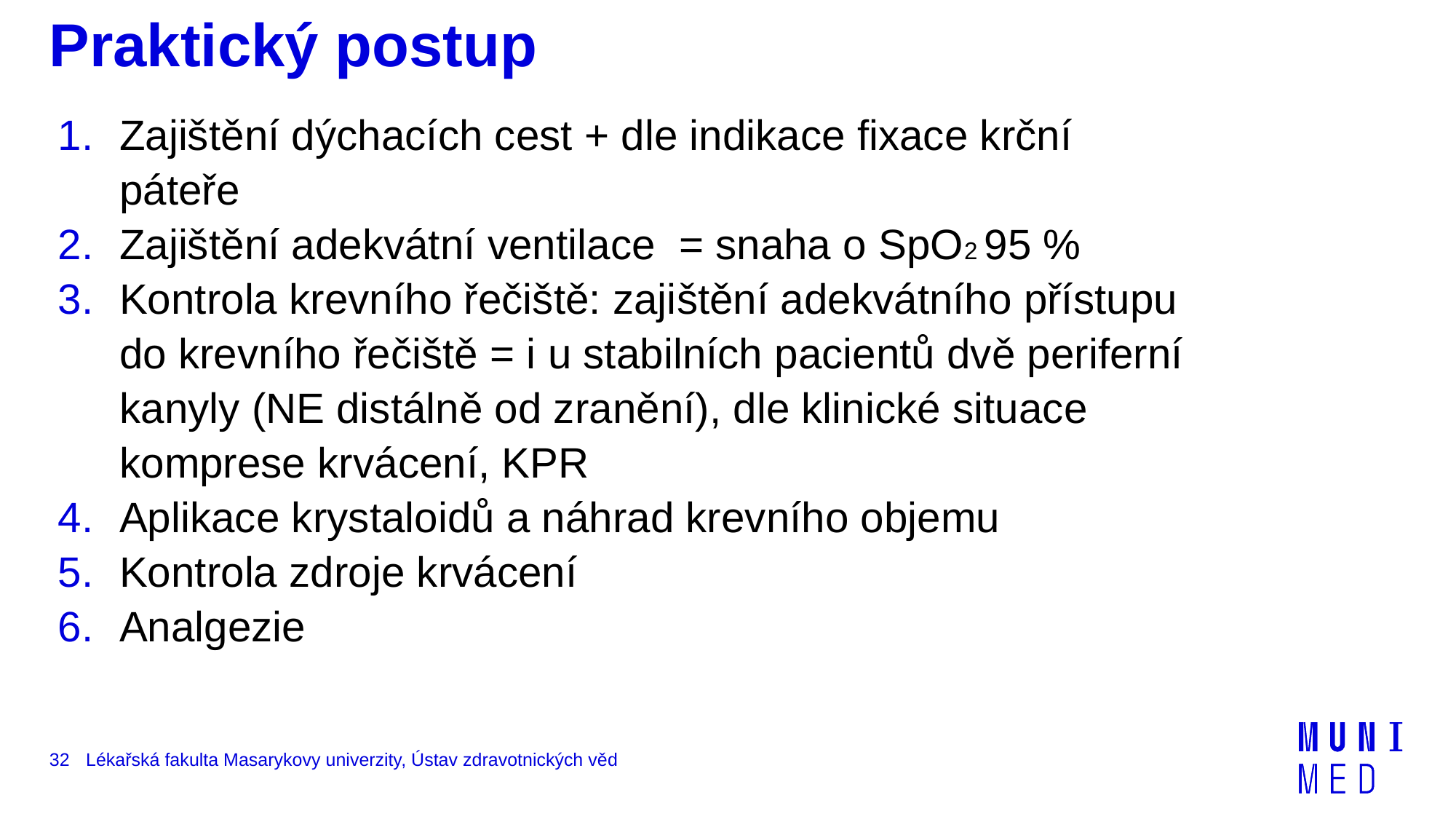

# Praktický postup
Zajištění dýchacích cest + dle indikace fixace krční páteře
Zajištění adekvátní ventilace  = snaha o SpO2 95 %
Kontrola krevního řečiště: zajištění adekvátního přístupu do krevního řečiště = i u stabilních pacientů dvě periferní kanyly (NE distálně od zranění), dle klinické situace komprese krvácení, KPR
Aplikace krystaloidů a náhrad krevního objemu
Kontrola zdroje krvácení
Analgezie
32
Lékařská fakulta Masarykovy univerzity, Ústav zdravotnických věd